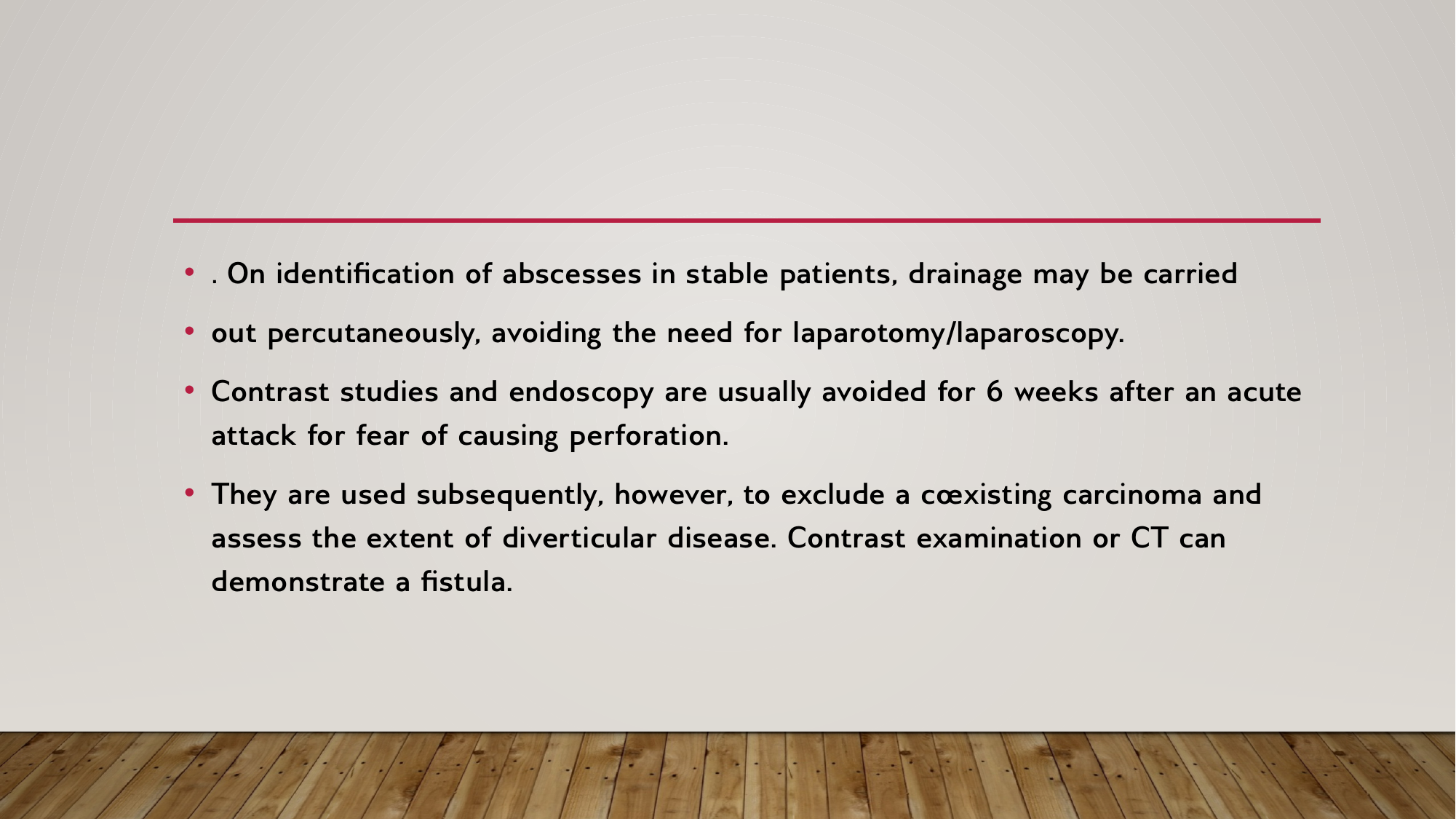

#
. On identification of abscesses in stable patients, drainage may be carried
out percutaneously, avoiding the need for laparotomy/laparoscopy.
Contrast studies and endoscopy are usually avoided for 6 weeks after an acute attack for fear of causing perforation.
They are used subsequently, however, to exclude a coexisting carcinoma and assess the extent of diverticular disease. Contrast examination or CT can demonstrate a fistula.